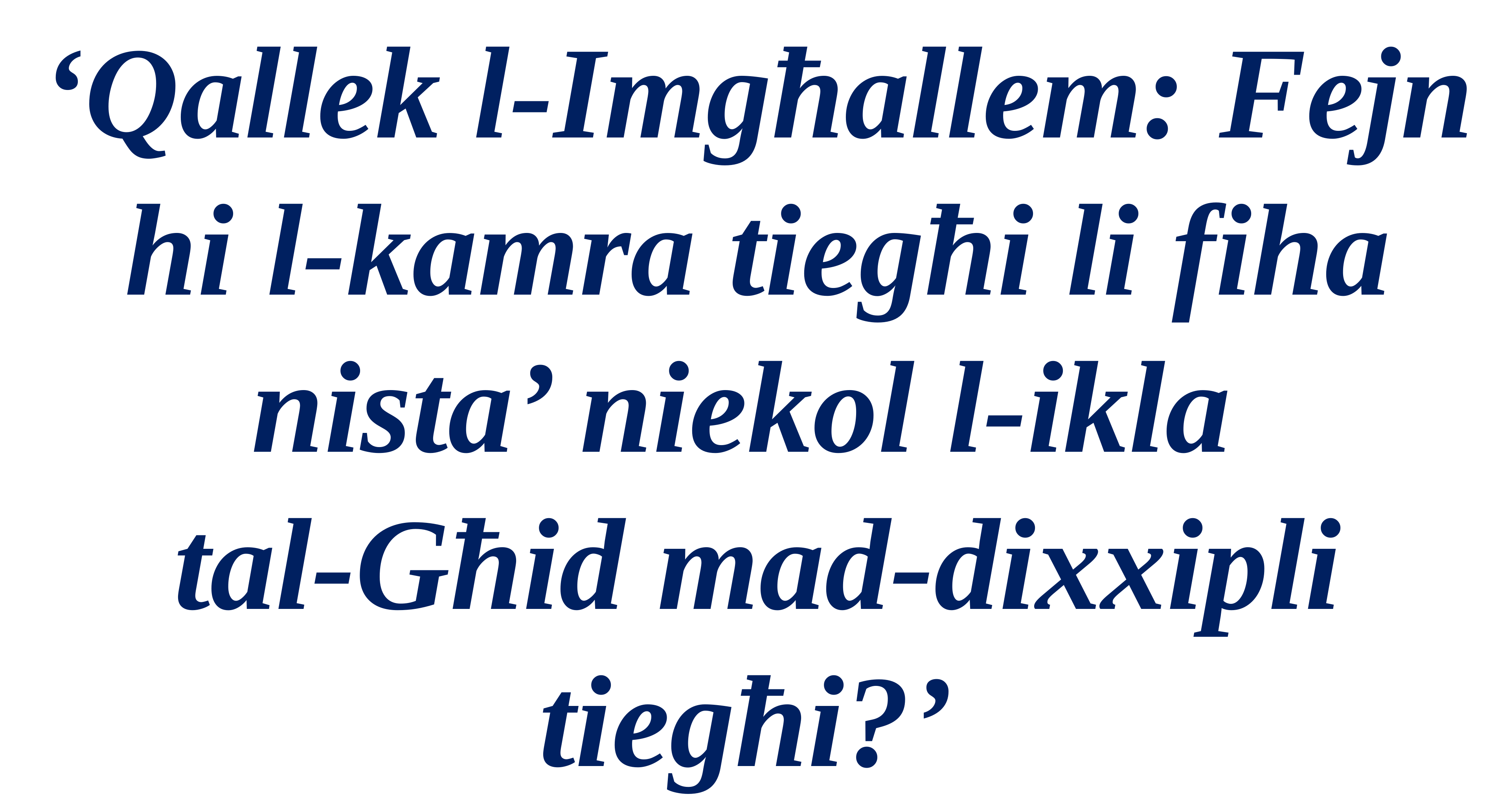

‘Qallek l-Imgħallem: Fejn hi l-kamra tiegħi li fiha nista’ niekol l-ikla
tal-Għid mad-dixxipli tiegħi?’